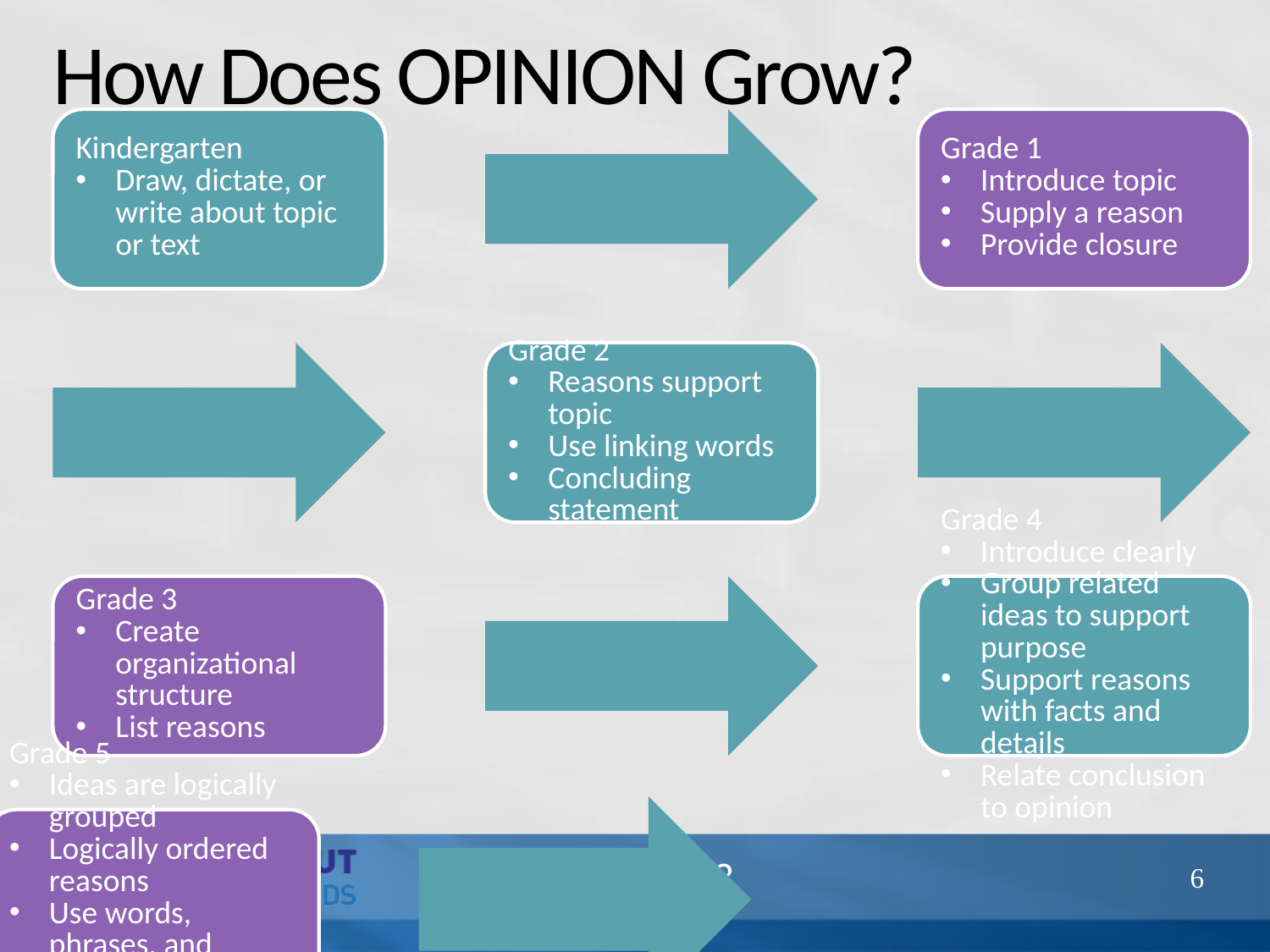

# How Does OPINION Grow?
Kindergarten
Grade 1
Grade 2
Grade 4
Grade 3
Grade 5
Draw, dictate, or write about topic or text
Supply a reason
Provide closure
Reasons support topic
Use linking words
Create organizational structure
Concluding statement
List reasons
Introduce clearly
Group related ideas to support purpose
Support reasons with facts and details
Relate conclusion to opinion
Ideas are logically grouped
Logically ordered reasons
Introduce topic

6